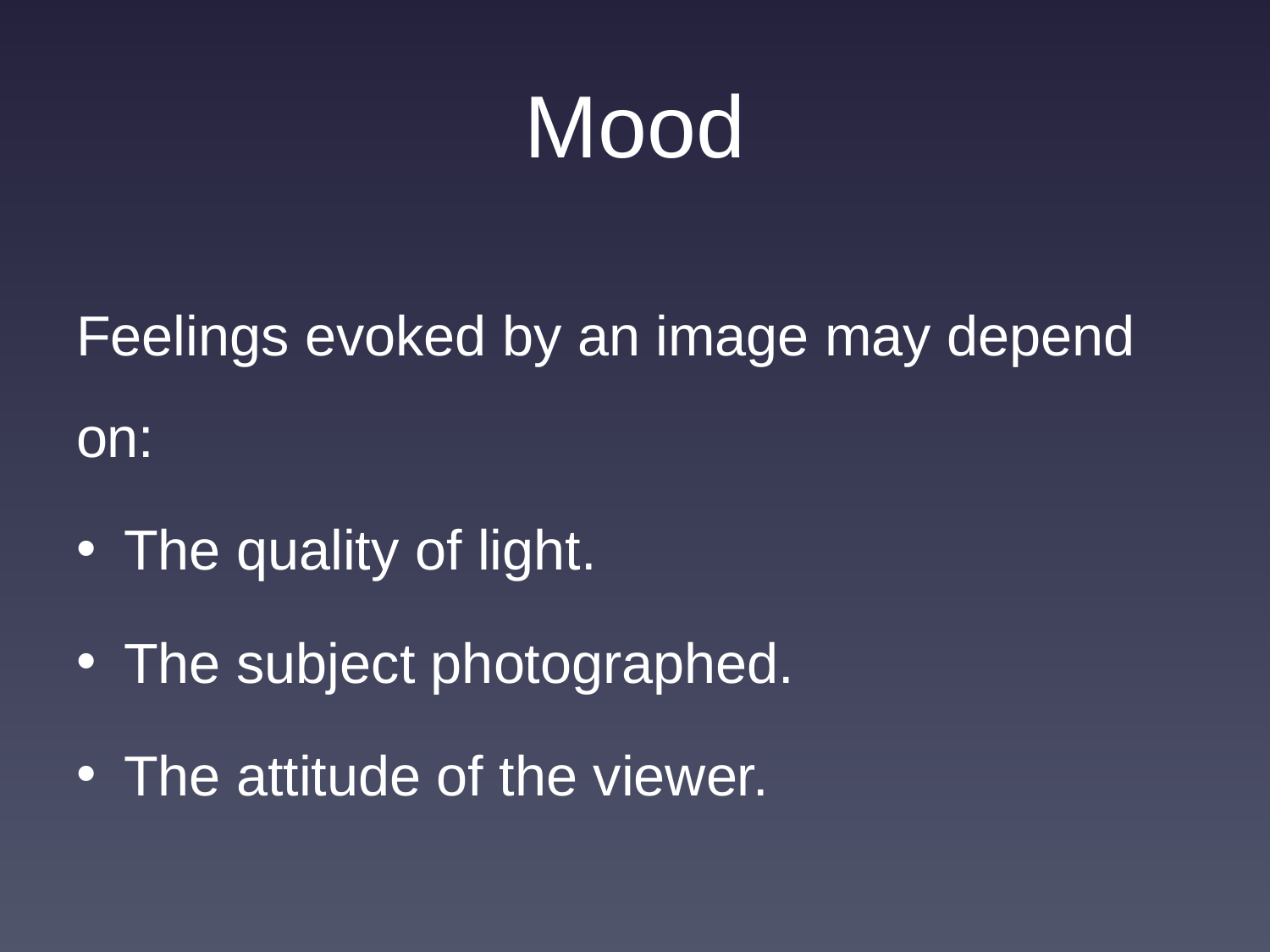

# Mood
Feelings evoked by an image may depend on:
The quality of light.
The subject photographed.
The attitude of the viewer.